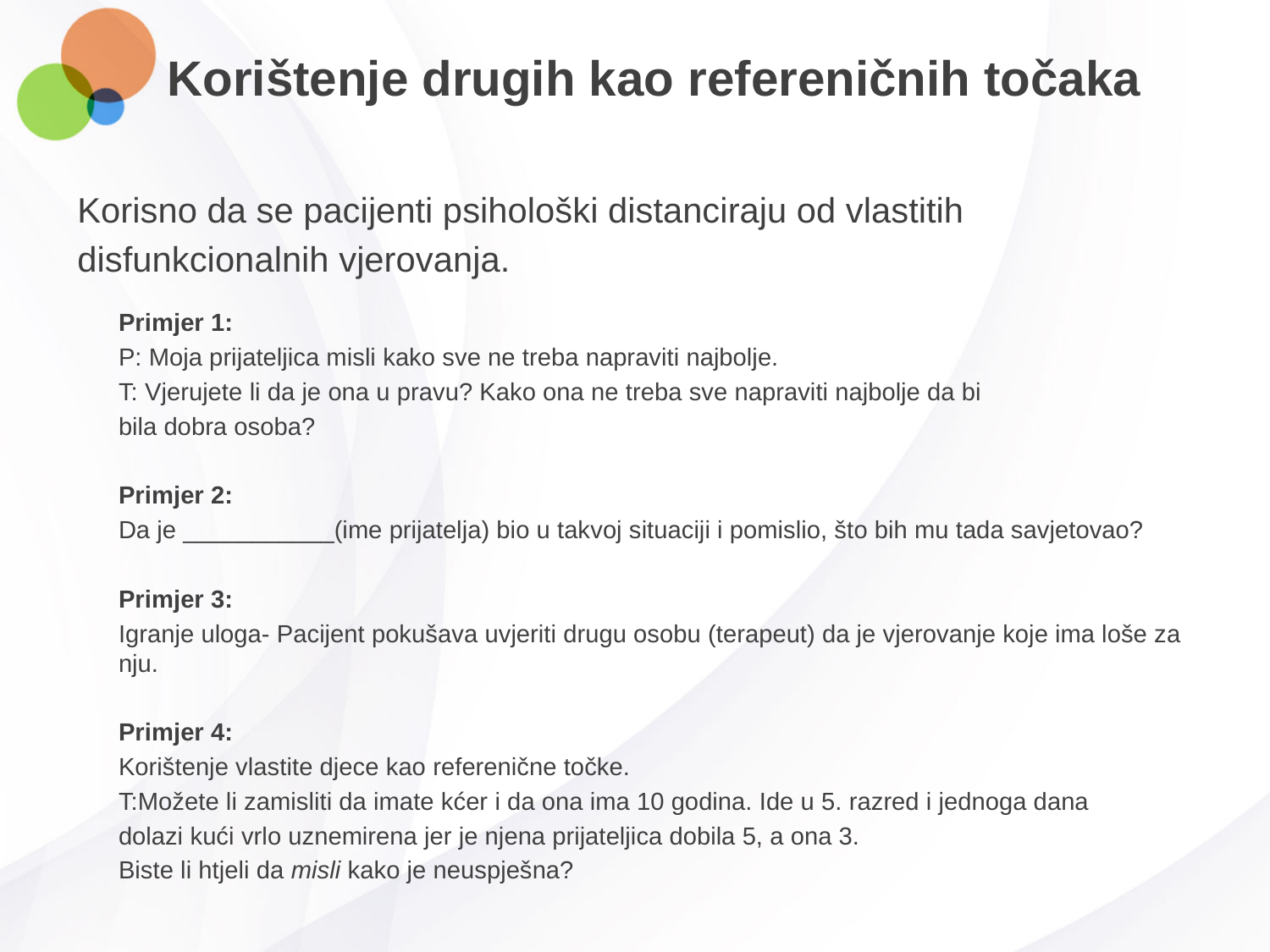

# Korištenje drugih kao refereničnih točaka
Korisno da se pacijenti psihološki distanciraju od vlastitih
disfunkcionalnih vjerovanja.
Primjer 1:
P: Moja prijateljica misli kako sve ne treba napraviti najbolje.
T: Vjerujete li da je ona u pravu? Kako ona ne treba sve napraviti najbolje da bi
bila dobra osoba?

Primjer 2:
Da je ___________(ime prijatelja) bio u takvoj situaciji i pomislio, što bih mu tada savjetovao?

Primjer 3:
Igranje uloga- Pacijent pokušava uvjeriti drugu osobu (terapeut) da je vjerovanje koje ima loše za nju.

Primjer 4:
Korištenje vlastite djece kao referenične točke.
T:Možete li zamisliti da imate kćer i da ona ima 10 godina. Ide u 5. razred i jednoga dana
dolazi kući vrlo uznemirena jer je njena prijateljica dobila 5, a ona 3.
Biste li htjeli da misli kako je neuspješna?